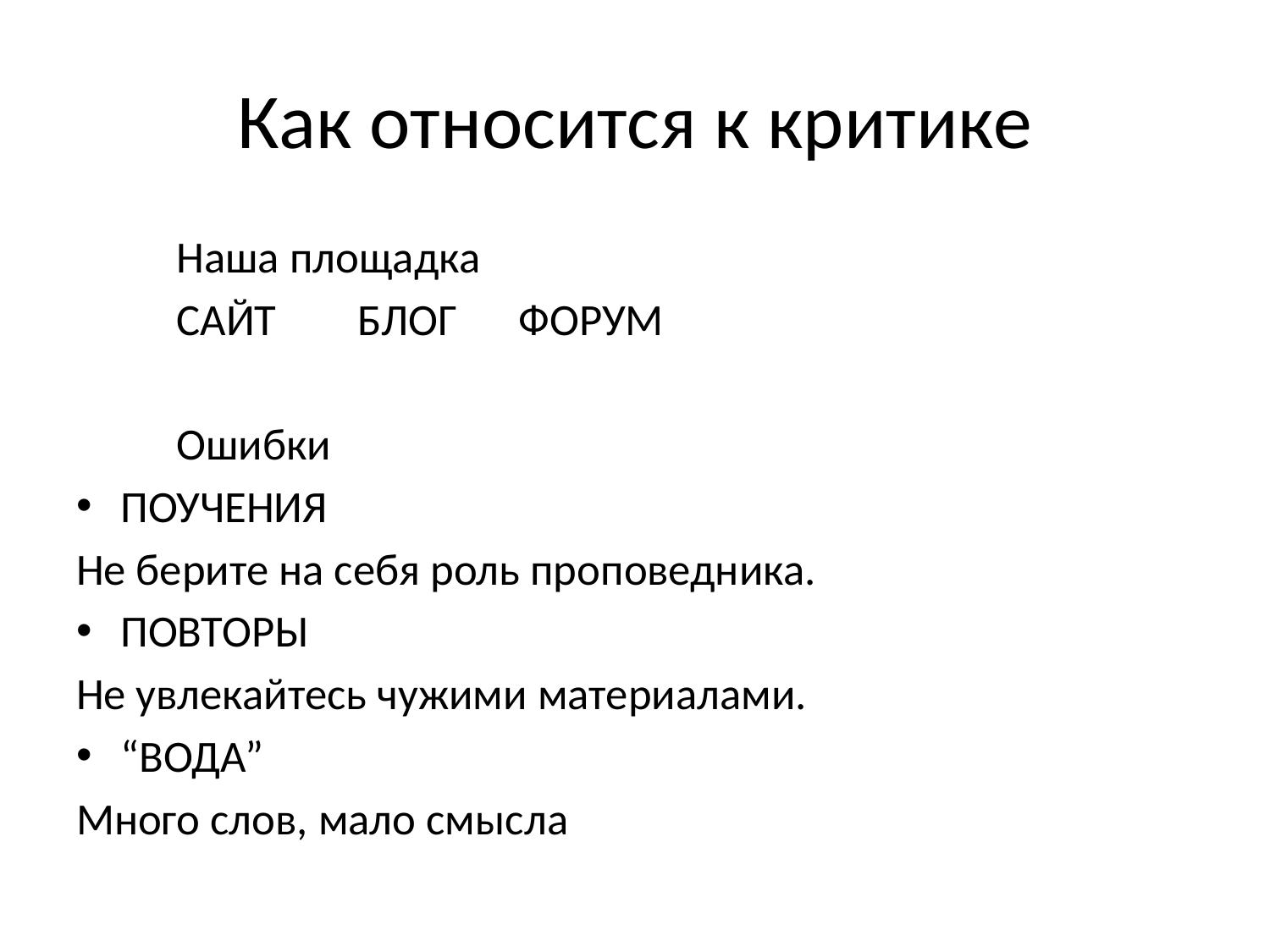

# Как относится к критике
	Наша площадка
	САЙТ        БЛОГ      ФОРУМ

	Ошибки
ПОУЧЕНИЯ
Не берите на себя роль проповедника.
ПОВТОРЫ
Не увлекайтесь чужими материалами.
“ВОДА”
Много слов, мало смысла